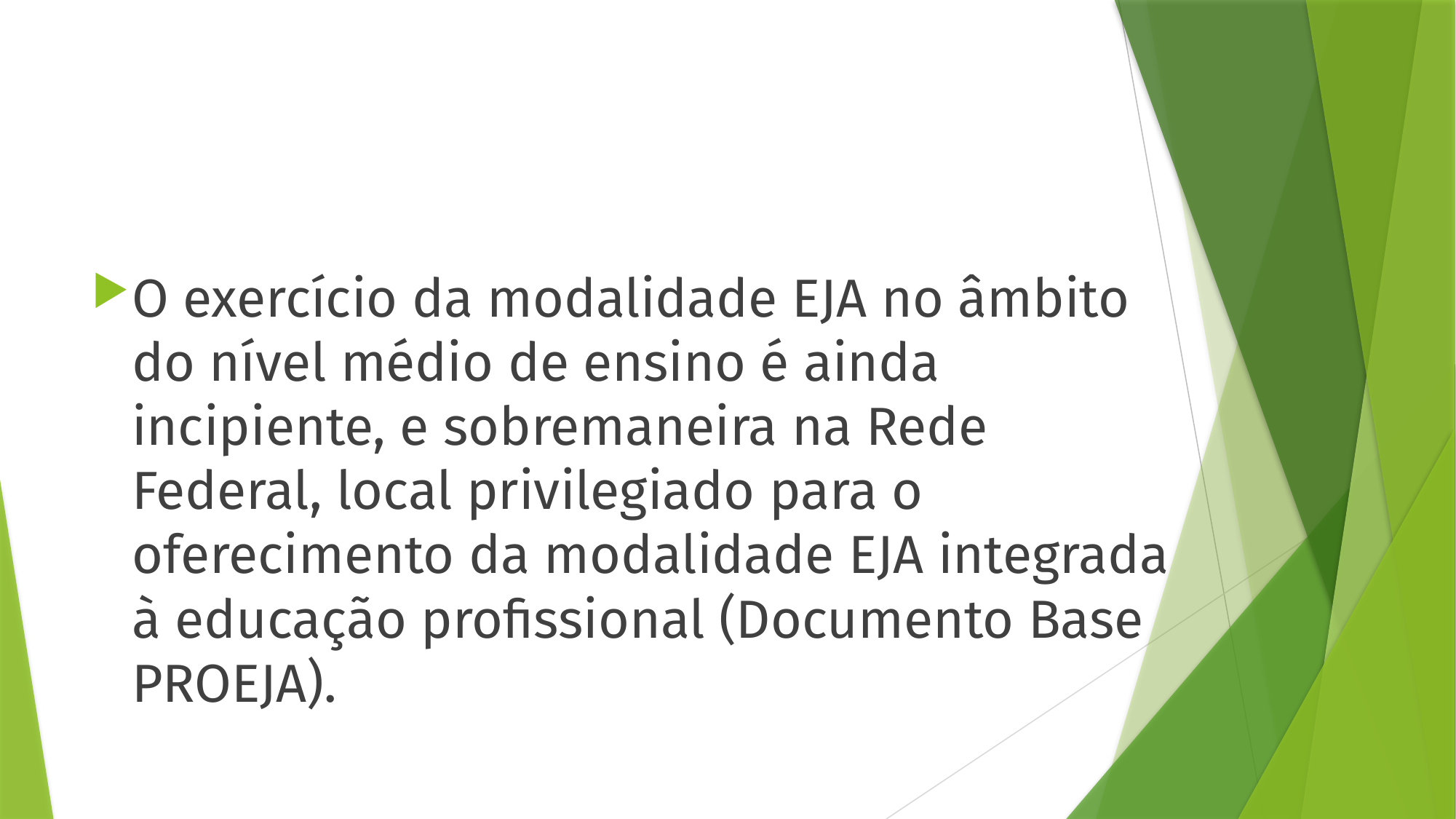

#
O exercício da modalidade EJA no âmbito do nível médio de ensino é ainda incipiente, e sobremaneira na Rede Federal, local privilegiado para o oferecimento da modalidade EJA integrada à educação profissional (Documento Base PROEJA).